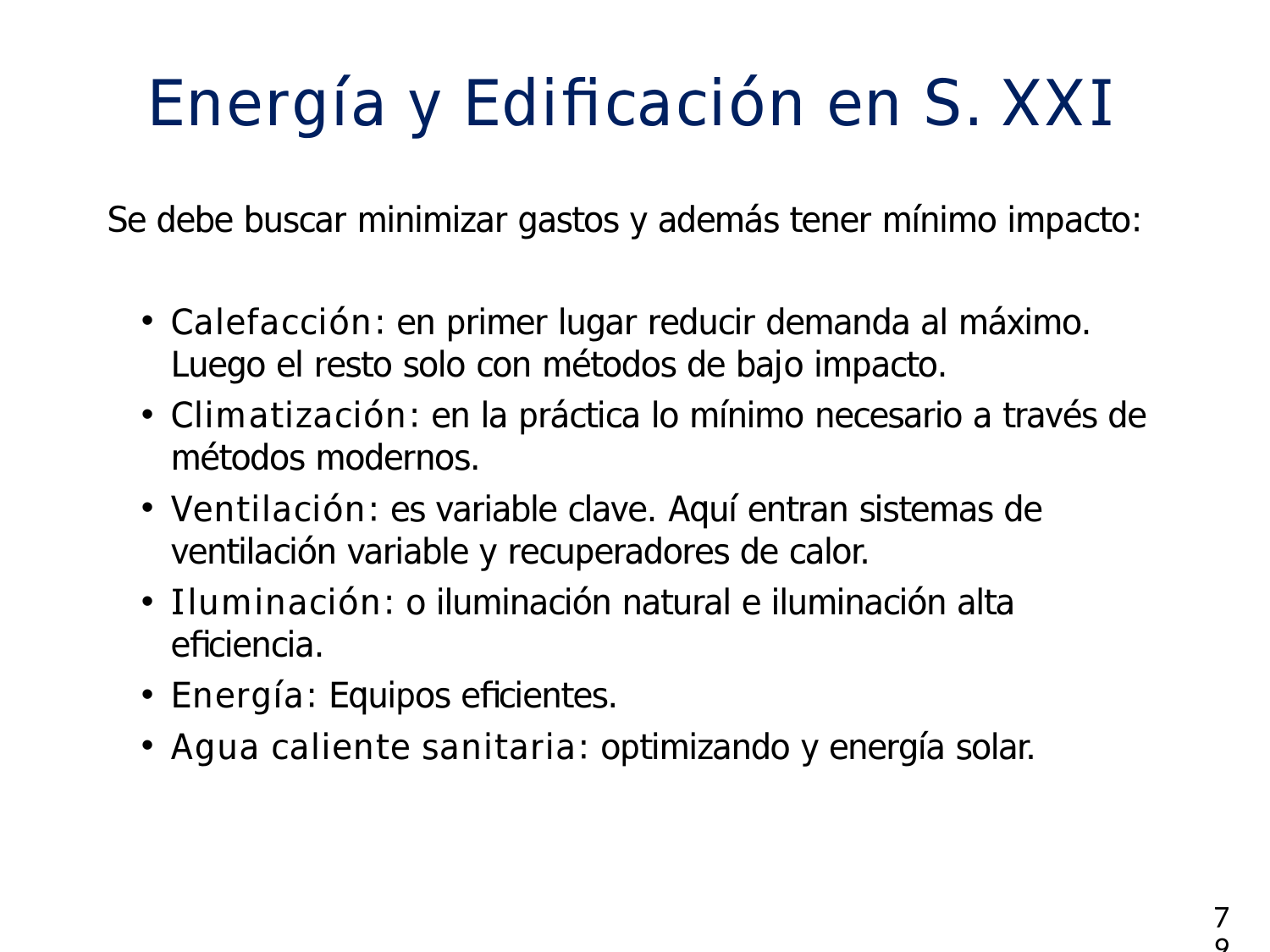

Energía y Edificación en S. XXI
Se debe buscar minimizar gastos y además tener mínimo impacto:

Calefacción: en primer lugar reducir demanda al máximo. Luego el resto solo con métodos de bajo impacto.
Climatización: en la práctica lo mínimo necesario a través de métodos modernos.
Ventilación: es variable clave. Aquí entran sistemas de ventilación variable y recuperadores de calor.
Iluminación: o iluminación natural e iluminación alta eficiencia.
Energía: Equipos eficientes.
Agua caliente sanitaria: optimizando y energía solar.
79